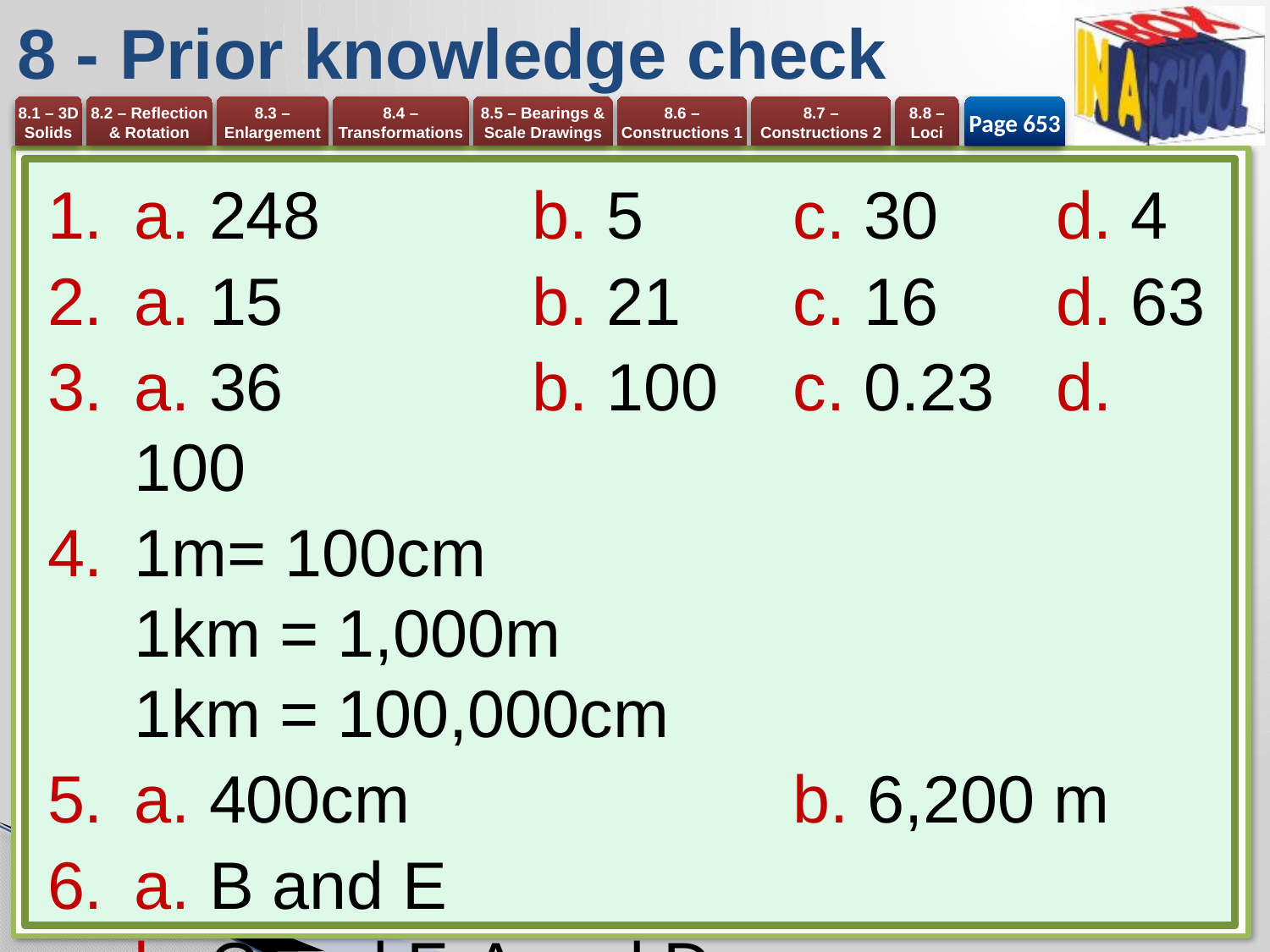

# 8 - Prior knowledge check
Page 653
a. 248 	b. 5 	c. 30 	d. 4
a. 15 	b. 21 	c. 16 	d. 63
a. 36 	b. 100 	c. 0.23 	d. 100
1m= 100cm
1km = 1,000m
1km = 100,000cm
a. 400cm 		b. 6,200 m
a. B and E
b. C and F, A and D